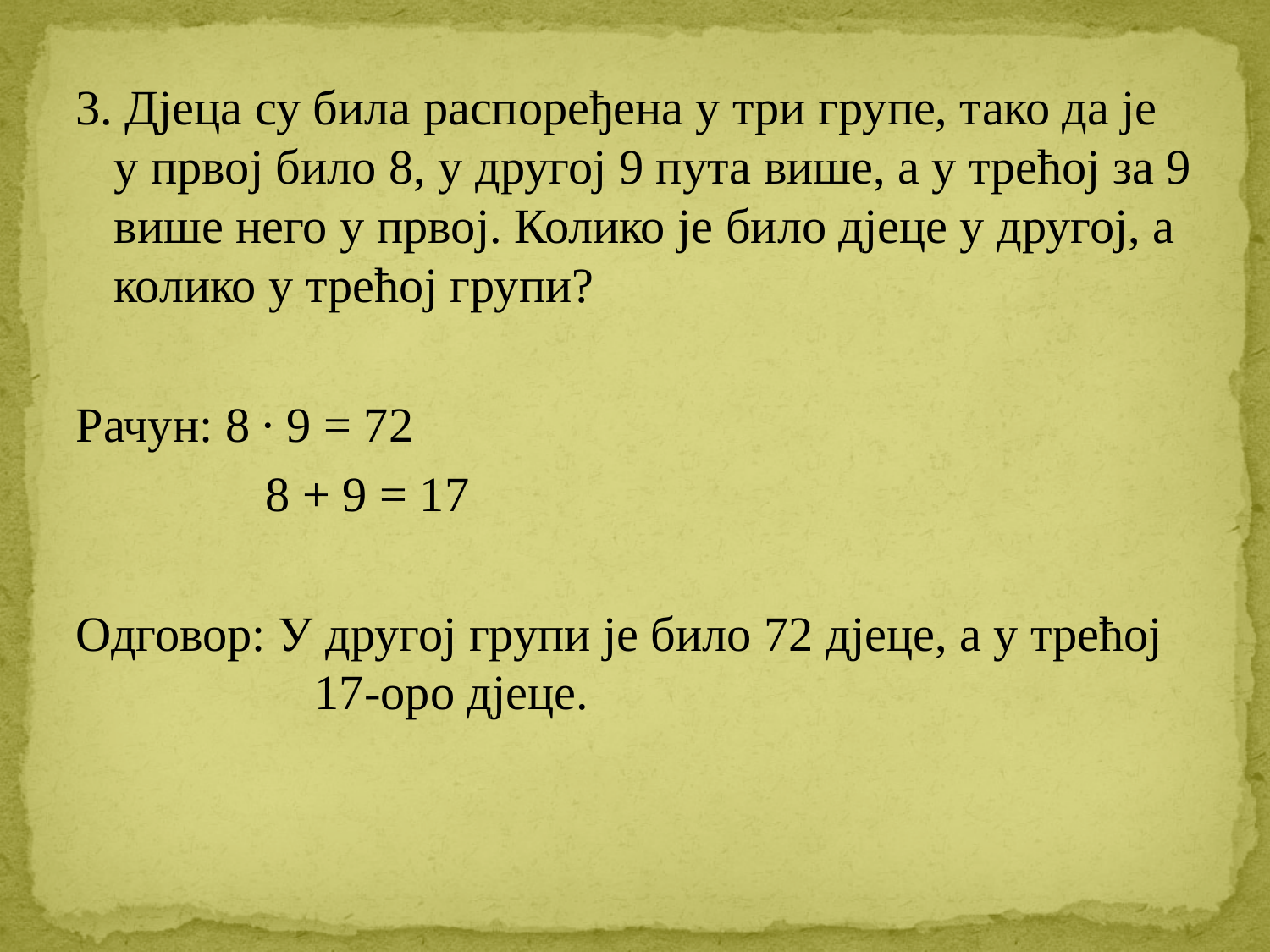

3. Дјеца су била распоређена у три групе, тако да је у првој било 8, у другој 9 пута више, а у трећој за 9 више него у првој. Колико је било дјеце у другој, а колико у трeћој групи?

Рачун: 8 ∙ 9 = 72
		  8 + 9 = 17

Одговор: У другој групи је било 72 дјеце, а у трећој 	      17-оро дјеце.